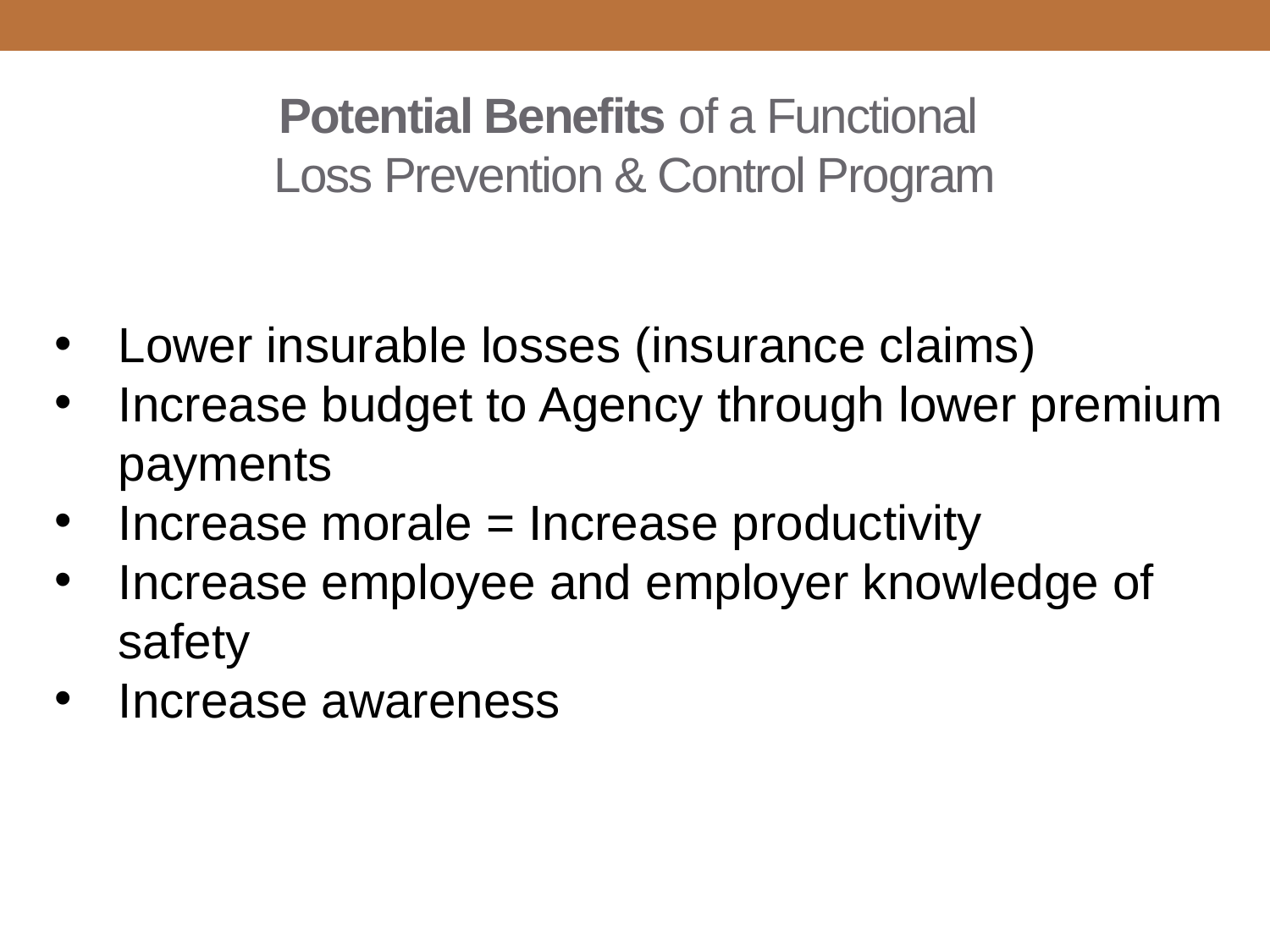

# Potential Benefits of a Functional Loss Prevention & Control Program
Lower insurable losses (insurance claims)
Increase budget to Agency through lower premium payments
Increase morale = Increase productivity
Increase employee and employer knowledge of safety
Increase awareness